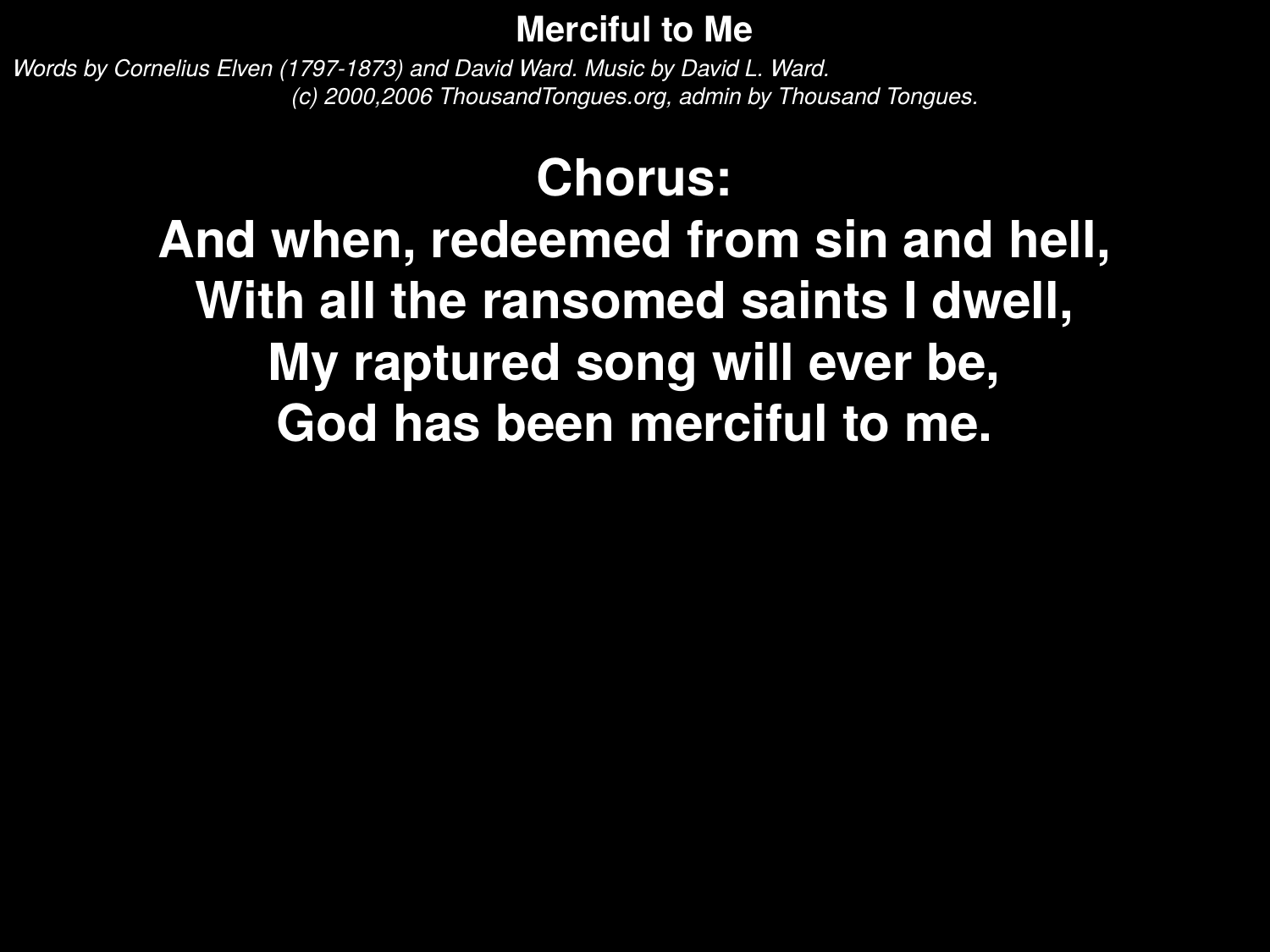

Merciful to Me
Words by Cornelius Elven (1797-1873) and David Ward. Music by David L. Ward.
(c) 2000,2006 ThousandTongues.org, admin by Thousand Tongues.
Chorus:
And when, redeemed from sin and hell,
With all the ransomed saints I dwell,
My raptured song will ever be,
God has been merciful to me.